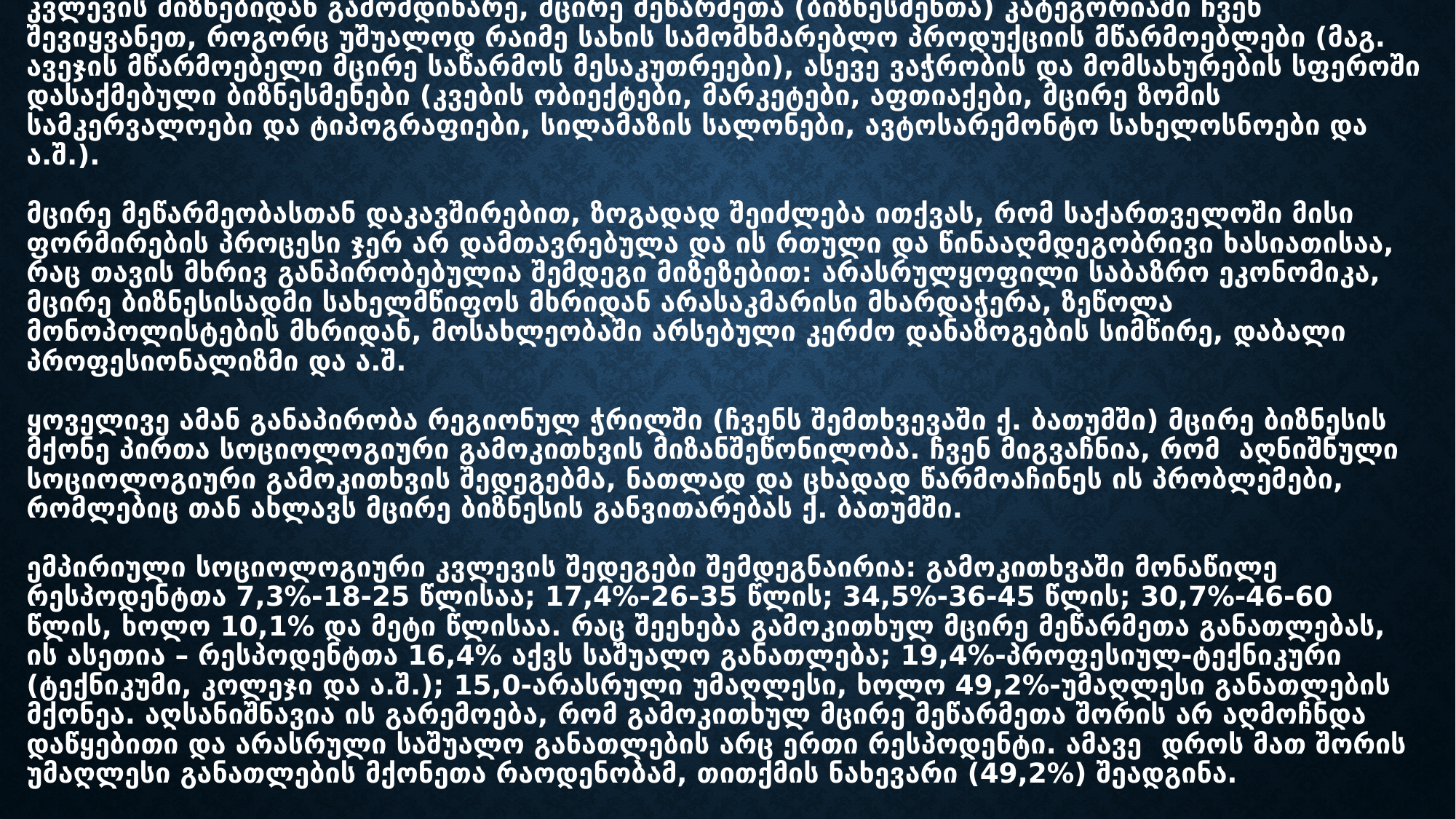

# კვლევის მიზნებიდან გამომდინარე, მცირე მეწარმეთა (ბიზნესმენთა) კატეგორიაში ჩვენ შევიყვანეთ, როგორც უშუალოდ რაიმე სახის სამომხმარებლო პროდუქციის მწარმოებლები (მაგ. ავეჯის მწარმოებელი მცირე საწარმოს მესაკუთრეები), ასევე ვაჭრობის და მომსახურების სფეროში დასაქმებული ბიზნესმენები (კვების ობიექტები, მარკეტები, აფთიაქები, მცირე ზომის სამკერვალოები და ტიპოგრაფიები, სილამაზის სალონები, ავტოსარემონტო სახელოსნოები და ა.შ.). მცირე მეწარმეობასთან დაკავშირებით, ზოგადად შეიძლება ითქვას, რომ საქართვე­ლო­ში მისი ფორმირების პროცესი ჯერ არ დამთავრებულა და ის რთული და წინააღმდე­გობრივი ხასიათისაა, რაც თავის მხრივ განპირობებულია შემდეგი მიზეზებით: არასრულ­ყოფილი საბაზრო ეკონომიკა, მცირე ბიზნესისადმი სახელმწიფოს მხრიდან არასაკმარისი მხარდაჭერა, ზეწოლა მონოპოლისტების მხრიდან, მოსახლეობაში არსებული კერძო დანაზოგების სიმწირე, დაბალი პროფესიონალიზმი და ა.შ. ყოველივე ამან განაპირობა რეგიონულ ჭრილში (ჩვენს შემთხვევაში ქ. ბათუმში) მცი­რე ბიზნესის მქონე პირთა სოციოლოგიური გამოკითხვის მიზანშეწონილობა. ჩვენ მიგვაჩნია, რომ  აღნიშნული სოციოლოგიური გამოკითხვის შედეგებმა, ნათლად და ცხადად წარმოაჩინეს ის პრობლემები, რომლებიც თან ახლავს მცირე ბიზნესის განვითარებას ქ. ბათუმში. ემპირიული სოციოლოგიური კვლევის შედეგები შემდეგნაირია: გამოკითხვაში მონაწილე რესპოდენტთა 7,3%-18-25 წლისაა; 17,4%-26-35 წლის; 34,5%-36-45 წლის; 30,7%-46-60 წლის, ხოლო 10,1% და მეტი წლისაა. რაც შეეხება გამოკითხულ მცირე მეწარმეთა განათლებას, ის ასეთია – რესპოდენტთა 16,4% აქვს საშუალო განათლება; 19,4%-პროფე­სიულ-ტექნიკური (ტექნიკუმი, კოლეჯი და ა.შ.); 15,0-არასრული უმაღლესი, ხოლო 49,2%-უმაღლესი განათლების მქონეა. აღსანიშნავია ის გარემოება, რომ გამოკითხულ მცირე მეწარმეთა შორის არ აღმოჩნდა დაწყებითი და არასრული საშუალო განათლების არც ერთი რესპოდენტი. ამავე  დროს მათ შორის უმაღლესი განათლების მქონეთა რაოდენობამ, თითქმის ნახევარი (49,2%) შეადგინა.